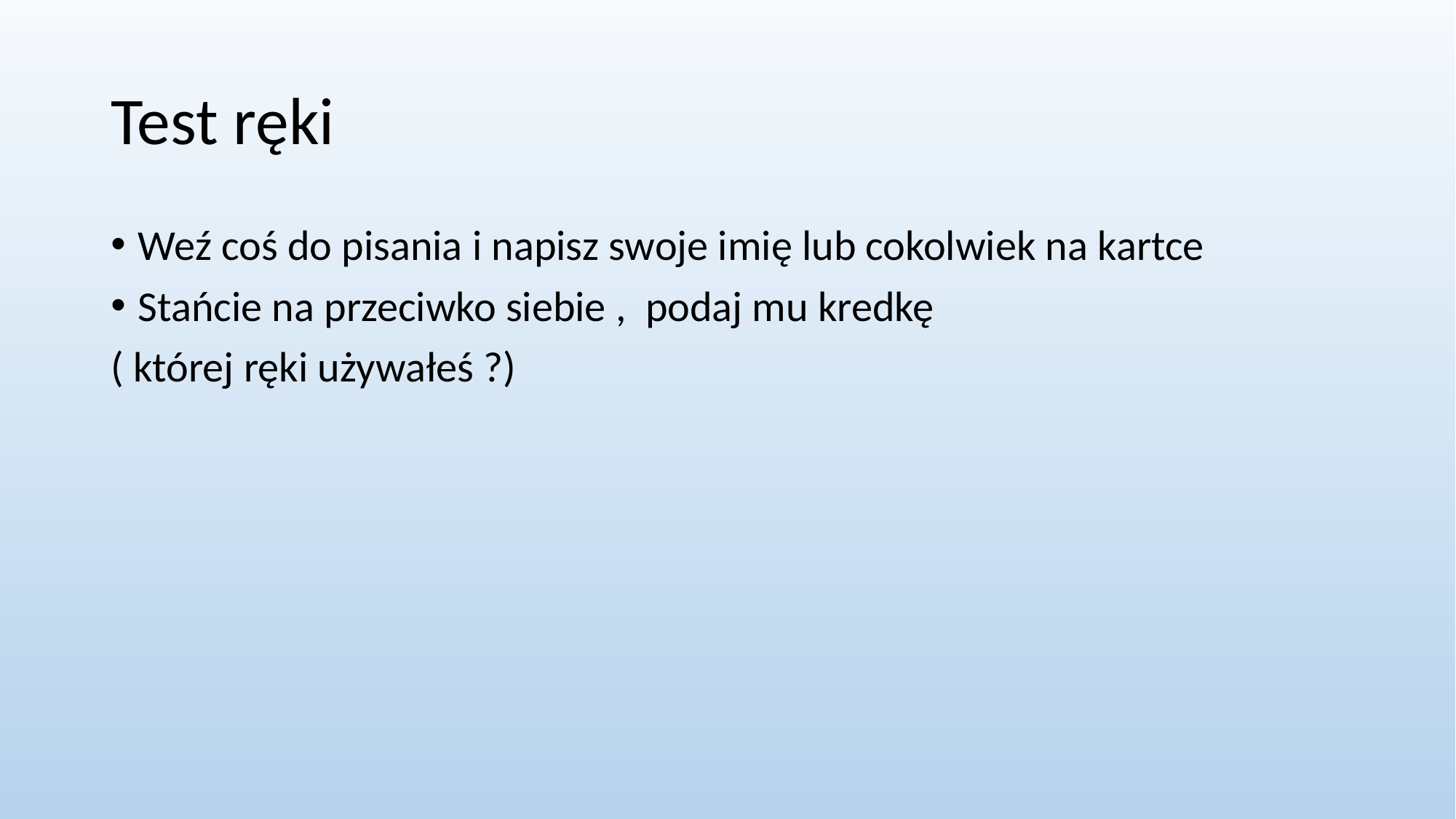

# Test ręki
Weź coś do pisania i napisz swoje imię lub cokolwiek na kartce
Stańcie na przeciwko siebie ,  podaj mu kredkę
( której ręki używałeś ?)